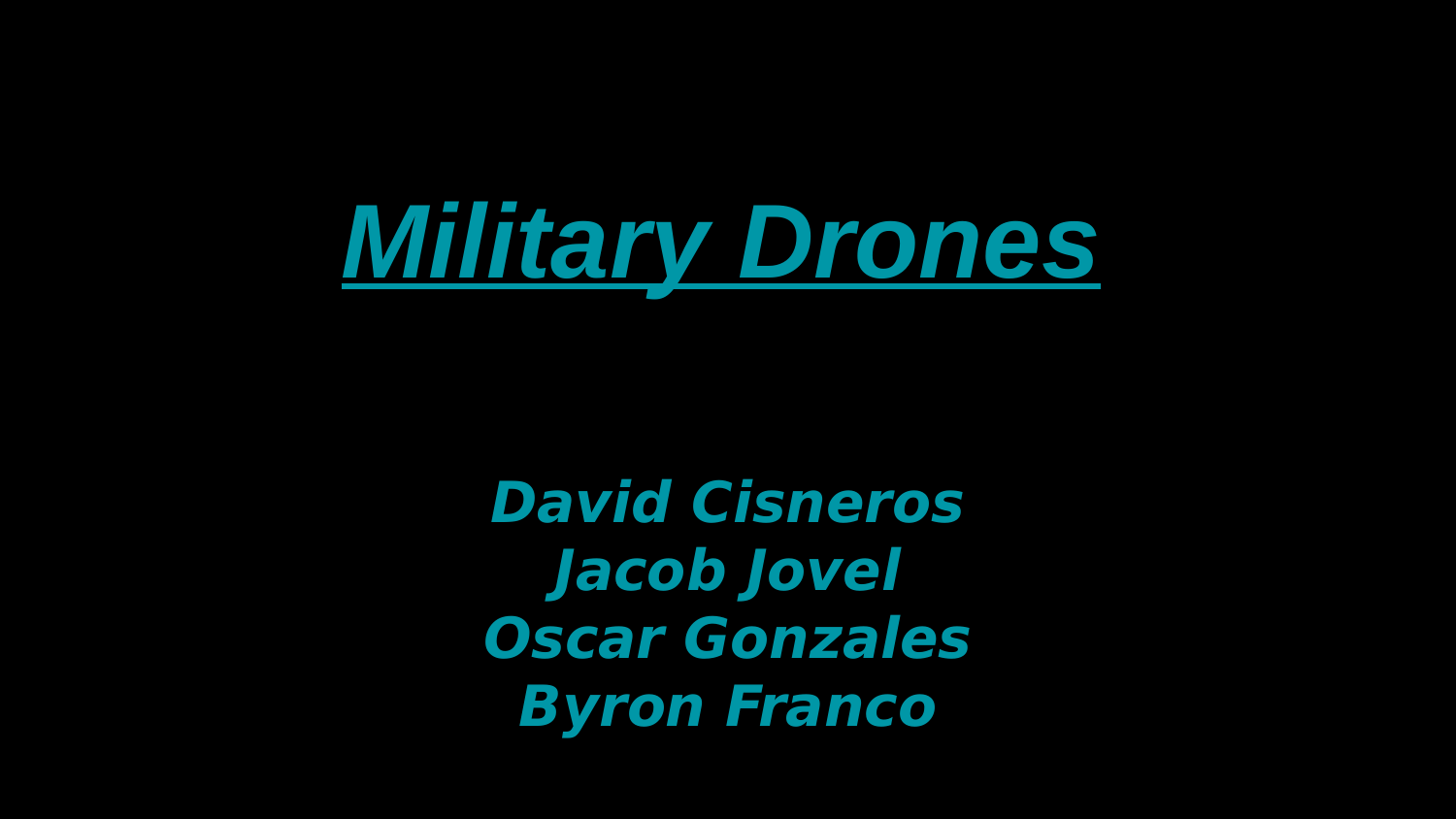

# Military Drones
David Cisneros
Jacob Jovel
Oscar Gonzales
Byron Franco